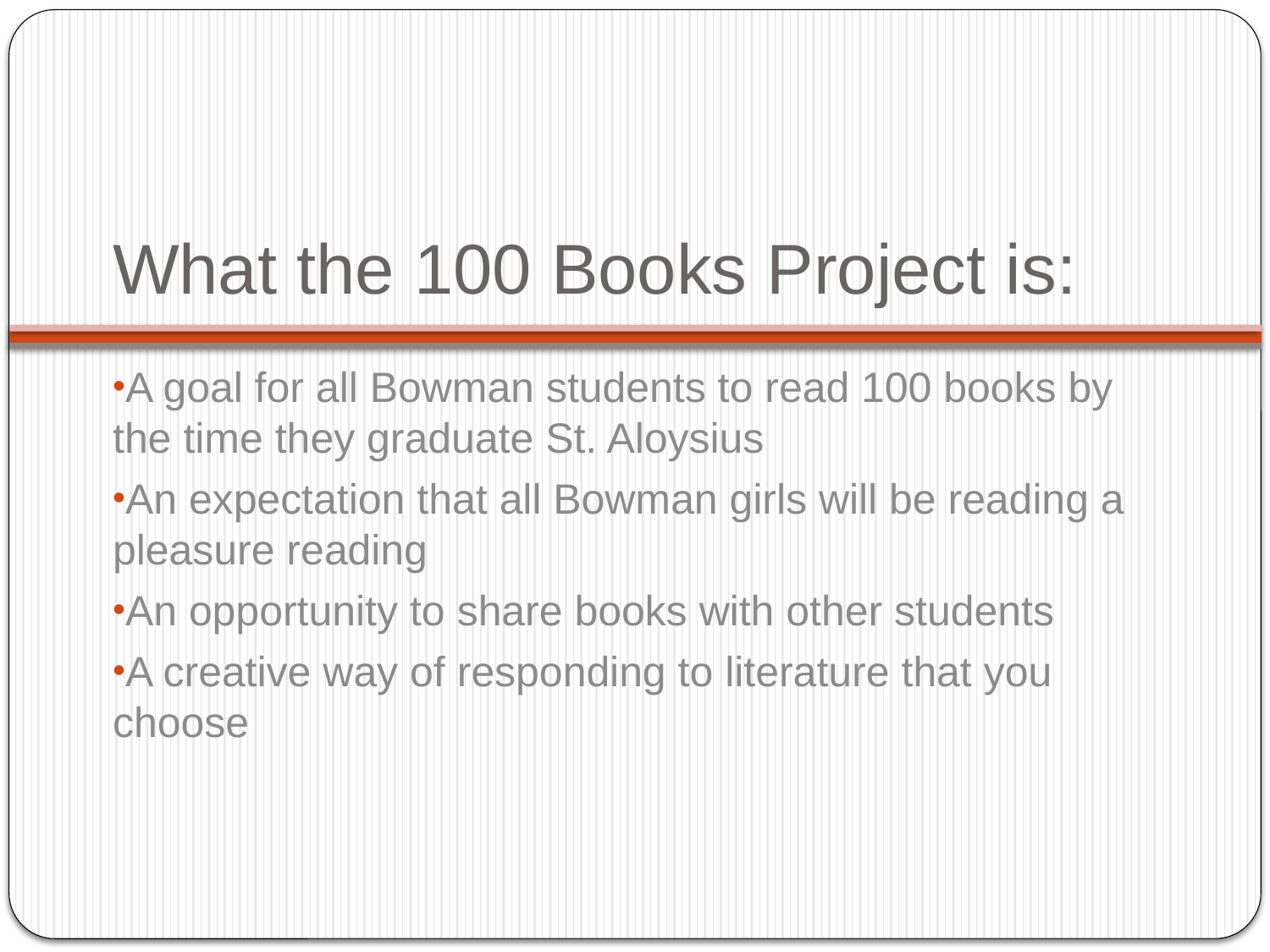

# What the 100 Books Project is:
A goal for all Bowman students to read 100 books by the time they graduate St. Aloysius
An expectation that all Bowman girls will be reading a pleasure reading
An opportunity to share books with other students
A creative way of responding to literature that you choose